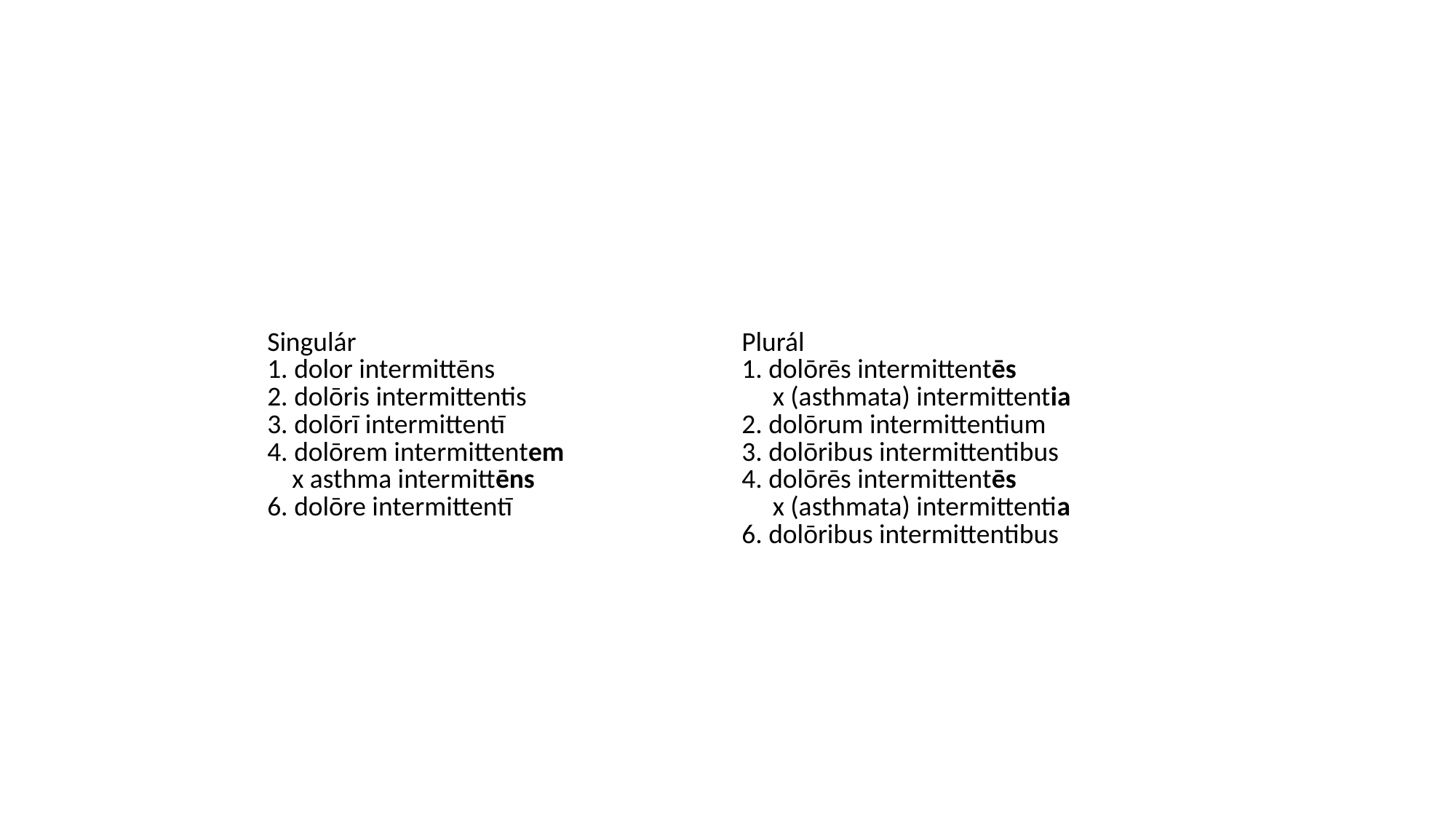

#
| Singulár | Plurál |
| --- | --- |
| 1. dolor intermittēns 2. dolōris intermittentis 3. dolōrī intermittentī 4. dolōrem intermittentem     x asthma intermittēns 6. dolōre intermittentī | 1. dolōrēs intermittentēs      x (asthmata) intermittentia 2. dolōrum intermittentium 3. dolōribus intermittentibus 4. dolōrēs intermittentēs      x (asthmata) intermittentia 6. dolōribus intermittentibus |